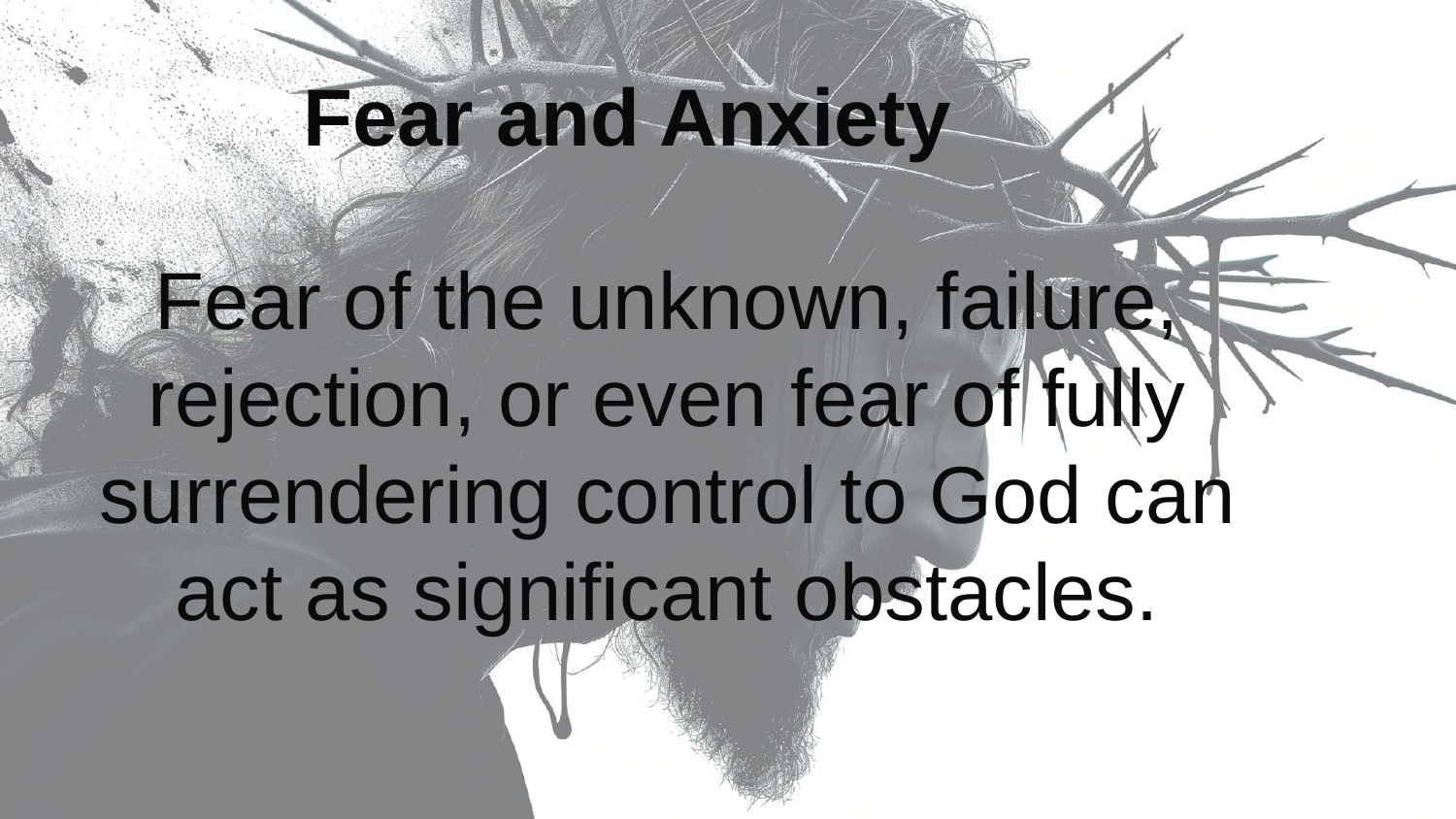

Fear and Anxiety
Fear of the unknown, failure, rejection, or even fear of fully surrendering control to God can act as significant obstacles.